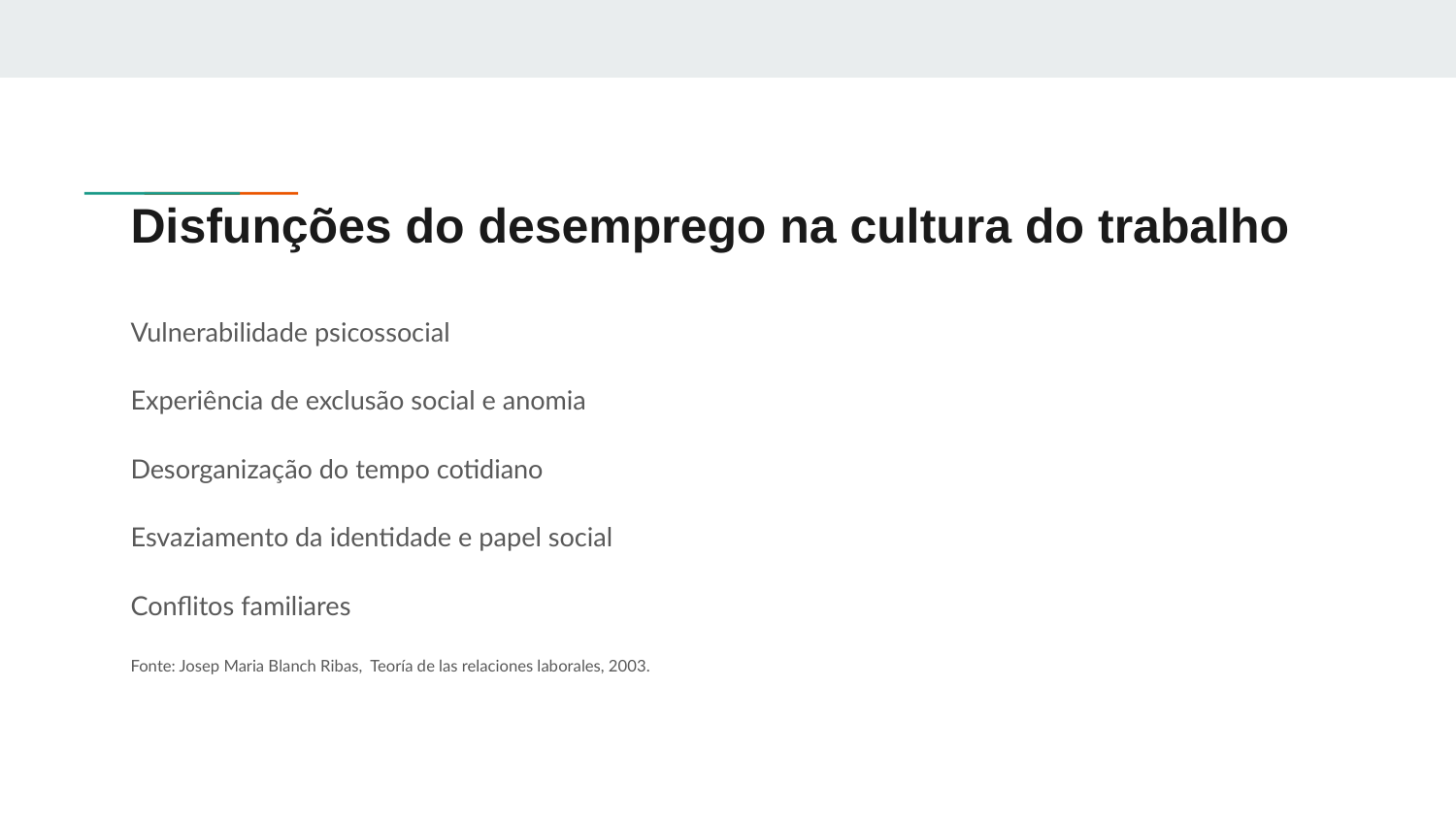

# Disfunções do desemprego na cultura do trabalho
Vulnerabilidade psicossocial
Experiência de exclusão social e anomia
Desorganização do tempo cotidiano
Esvaziamento da identidade e papel social
Conflitos familiares
Fonte: Josep Maria Blanch Ribas,  Teoría de las relaciones laborales, 2003.